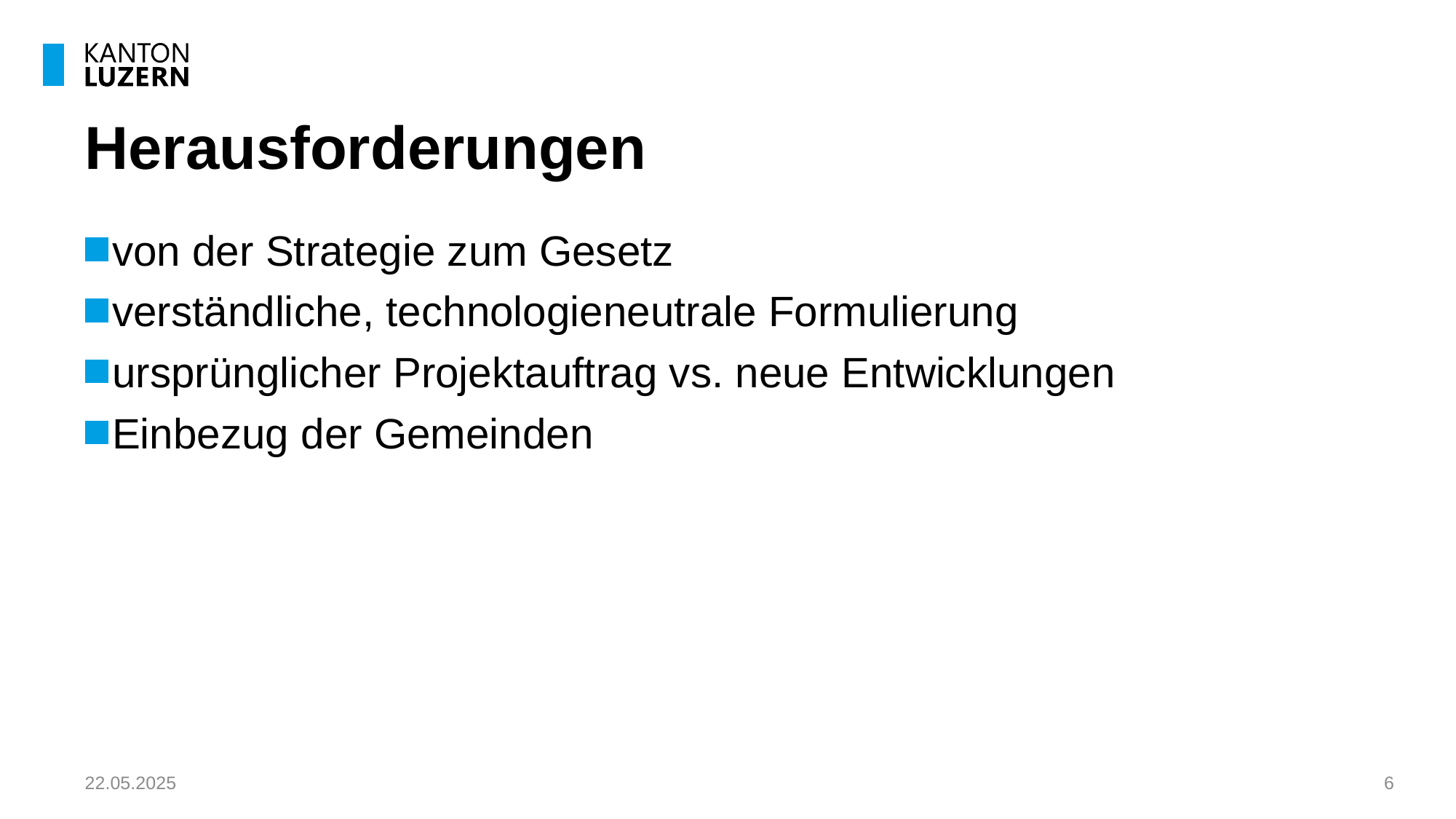

# Herausforderungen
von der Strategie zum Gesetz
verständliche, technologieneutrale Formulierung
ursprünglicher Projektauftrag vs. neue Entwicklungen
Einbezug der Gemeinden

22.05.2025

6